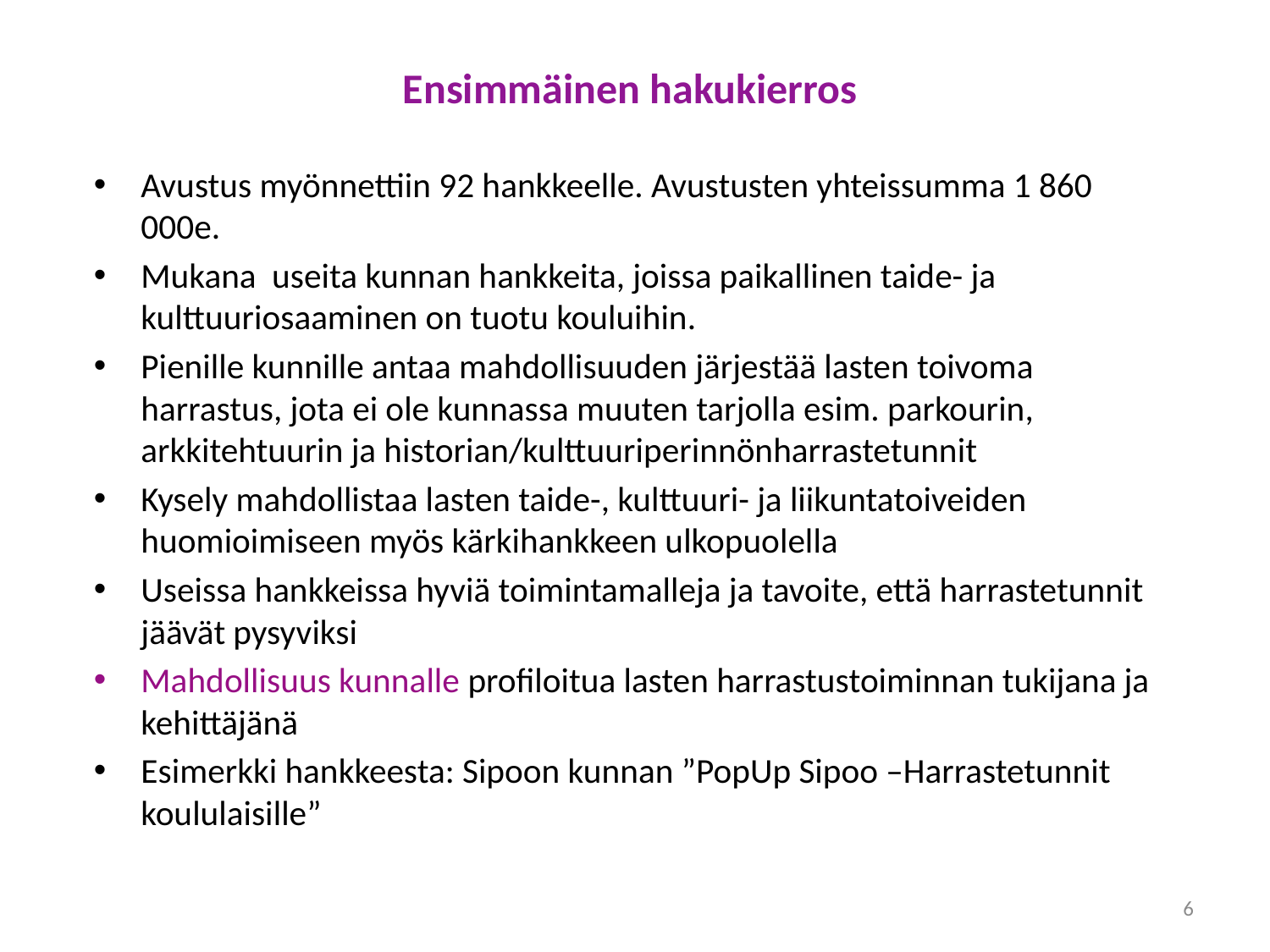

# Ensimmäinen hakukierros
Avustus myönnettiin 92 hankkeelle. Avustusten yhteissumma 1 860 000e.
Mukana  useita kunnan hankkeita, joissa paikallinen taide- ja kulttuuriosaaminen on tuotu kouluihin.
Pienille kunnille antaa mahdollisuuden järjestää lasten toivoma harrastus, jota ei ole kunnassa muuten tarjolla esim. parkourin, arkkitehtuurin ja historian/kulttuuriperinnönharrastetunnit
Kysely mahdollistaa lasten taide-, kulttuuri- ja liikuntatoiveiden huomioimiseen myös kärkihankkeen ulkopuolella
Useissa hankkeissa hyviä toimintamalleja ja tavoite, että harrastetunnit jäävät pysyviksi
Mahdollisuus kunnalle profiloitua lasten harrastustoiminnan tukijana ja kehittäjänä
Esimerkki hankkeesta: Sipoon kunnan ”PopUp Sipoo –Harrastetunnit koululaisille”

6